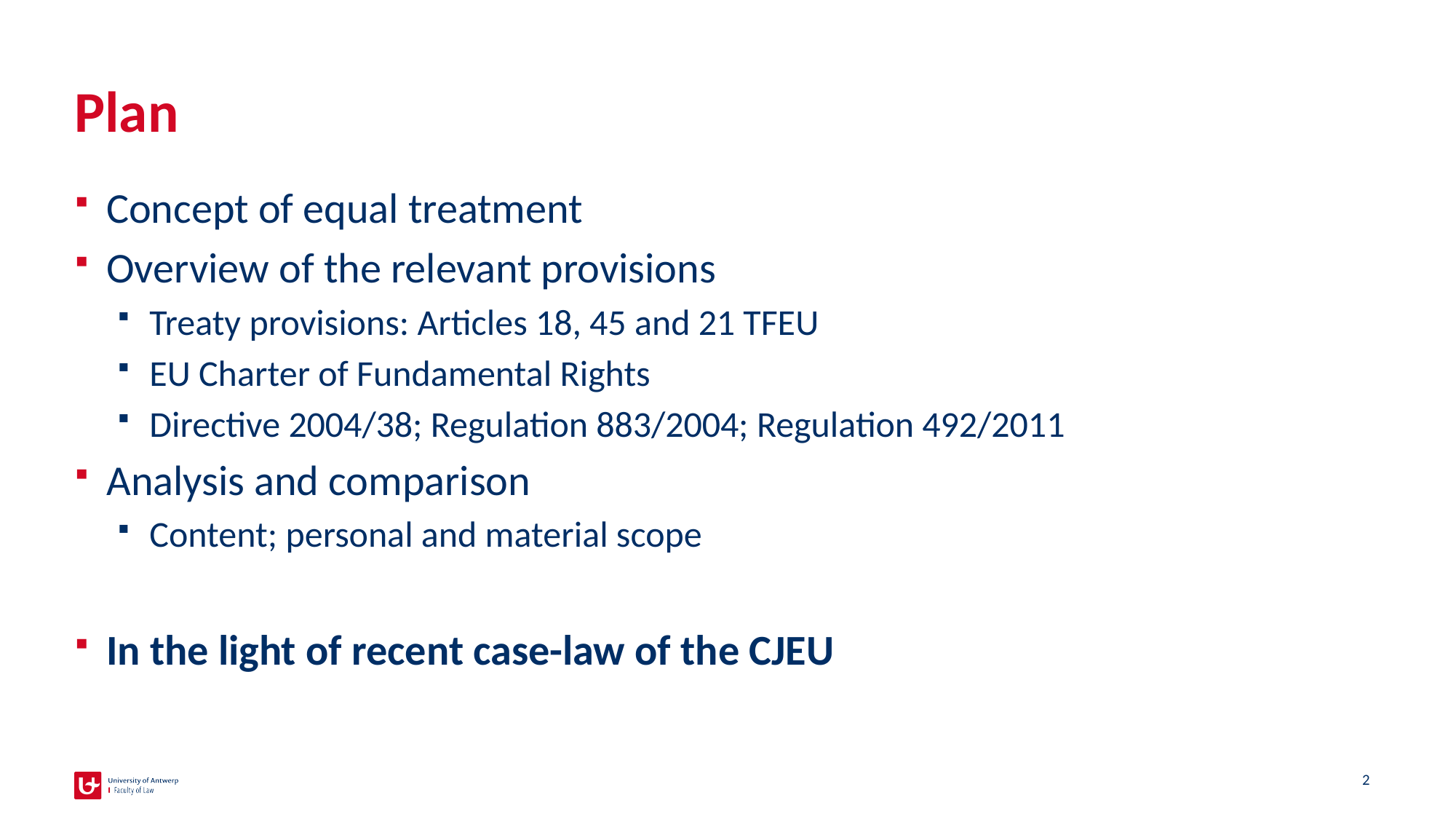

# Plan
Concept of equal treatment
Overview of the relevant provisions
Treaty provisions: Articles 18, 45 and 21 TFEU
EU Charter of Fundamental Rights
Directive 2004/38; Regulation 883/2004; Regulation 492/2011
Analysis and comparison
Content; personal and material scope

In the light of recent case-law of the CJEU

2